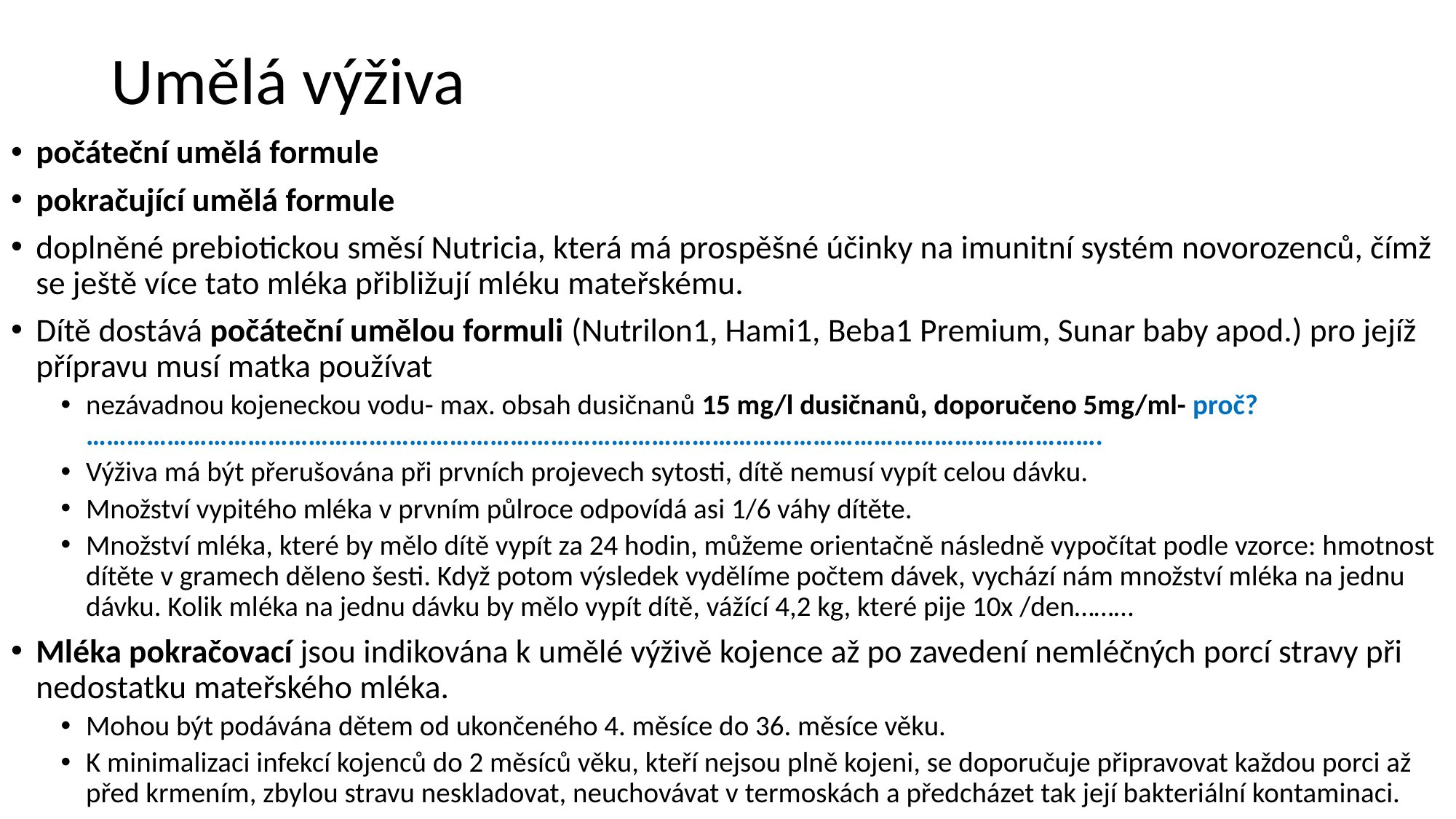

# Umělá výživa
počáteční umělá formule
pokračující umělá formule
doplněné prebiotickou směsí Nutricia, která má prospěšné účinky na imunitní systém novorozenců, čímž se ještě více tato mléka přibližují mléku mateřskému.
Dítě dostává počáteční umělou formuli (Nutrilon1, Hami1, Beba1 Premium, Sunar baby apod.) pro jejíž přípravu musí matka používat
nezávadnou kojeneckou vodu- max. obsah dusičnanů 15 mg/l dusičnanů, doporučeno 5mg/ml- proč? …………………………………………………………………………………………………………………………………….
Výživa má být přerušována při prvních projevech sytosti, dítě nemusí vypít celou dávku.
Množství vypitého mléka v prvním půlroce odpovídá asi 1/6 váhy dítěte.
Množství mléka, které by mělo dítě vypít za 24 hodin, můžeme orientačně následně vypočítat podle vzorce: hmotnost dítěte v gramech děleno šesti. Když potom výsledek vydělíme počtem dávek, vychází nám množství mléka na jednu dávku. Kolik mléka na jednu dávku by mělo vypít dítě, vážící 4,2 kg, které pije 10x /den………
Mléka pokračovací jsou indikována k umělé výživě kojence až po zavedení nemléčných porcí stravy při nedostatku mateřského mléka.
Mohou být podávána dětem od ukončeného 4. měsíce do 36. měsíce věku.
K minimalizaci infekcí kojenců do 2 měsíců věku, kteří nejsou plně kojeni, se doporučuje připravovat každou porci až před krmením, zbylou stravu neskladovat, neuchovávat v termoskách a předcházet tak její bakteriální kontaminaci.